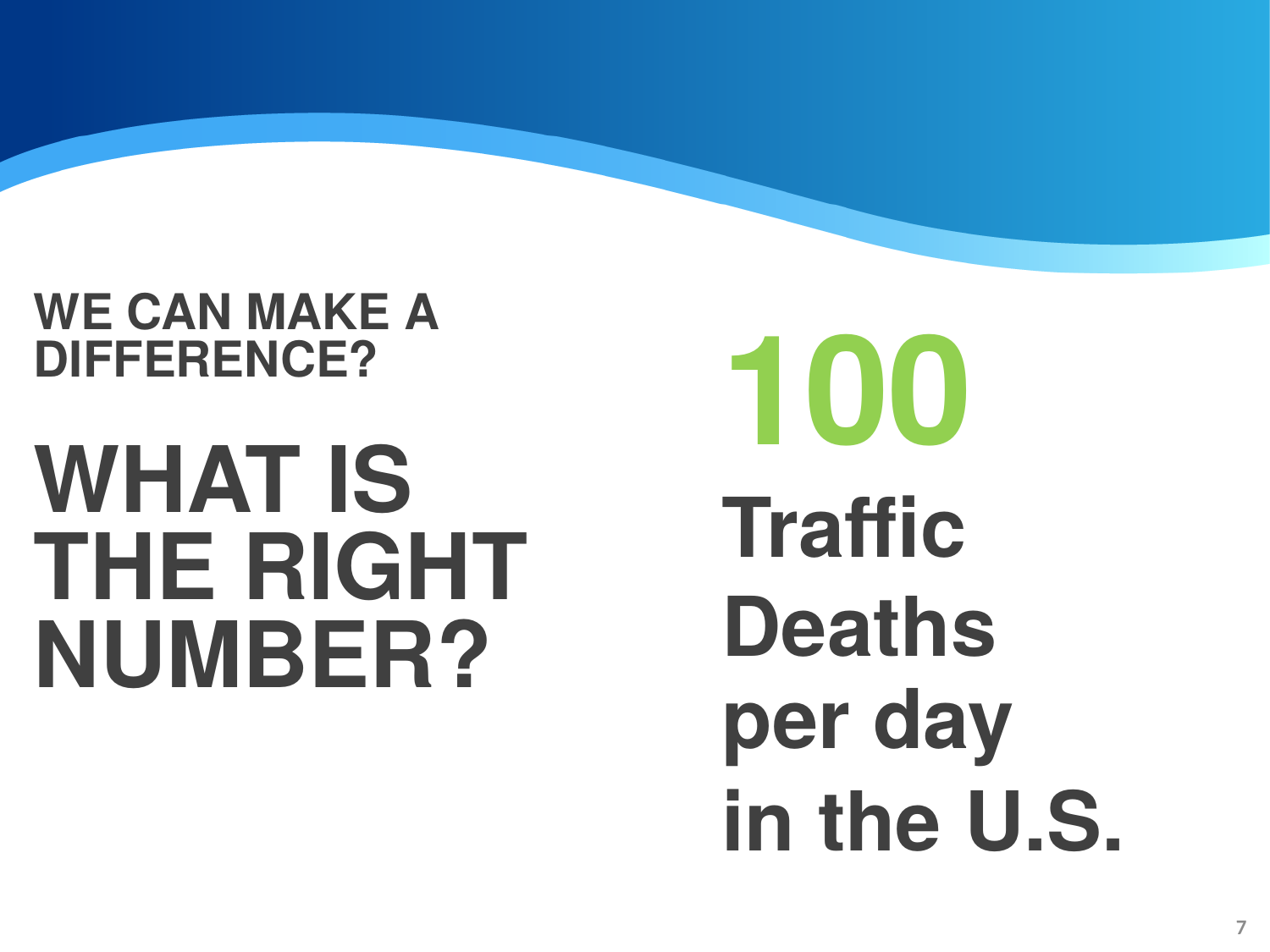

#
WE CAN MAKE A DIFFERENCE?

WHAT IS THE RIGHT NUMBER?

100 Traffic Deaths
per day
in the U.S.

7